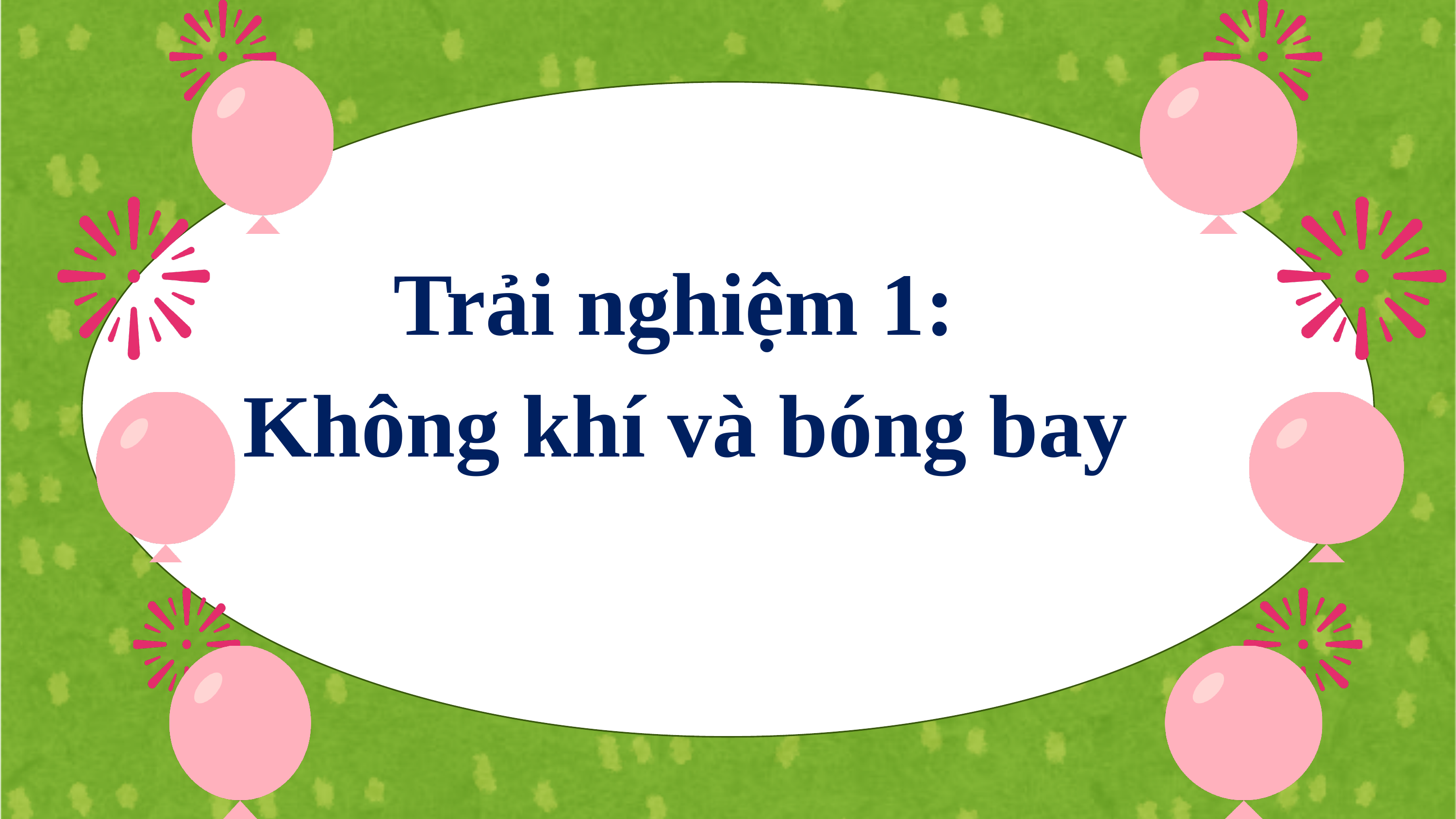

Trải nghiệm 1:
Không khí và bóng bay